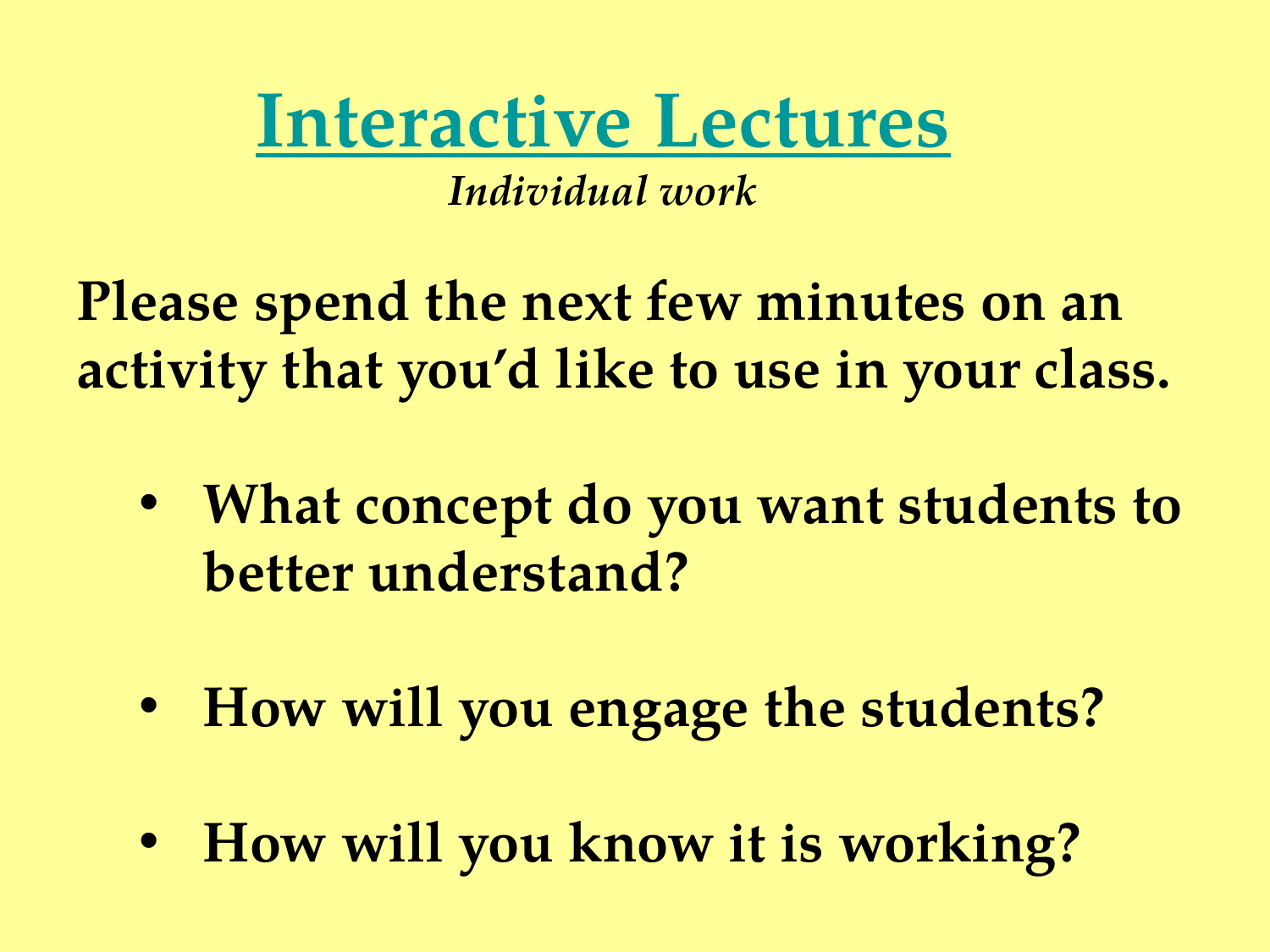

Interactive Lectures
Individual work

Please spend the next few minutes on an activity that you’d like to use in your class.

What concept do you want students to better understand?

How will you engage the students?

How will you know it is working?